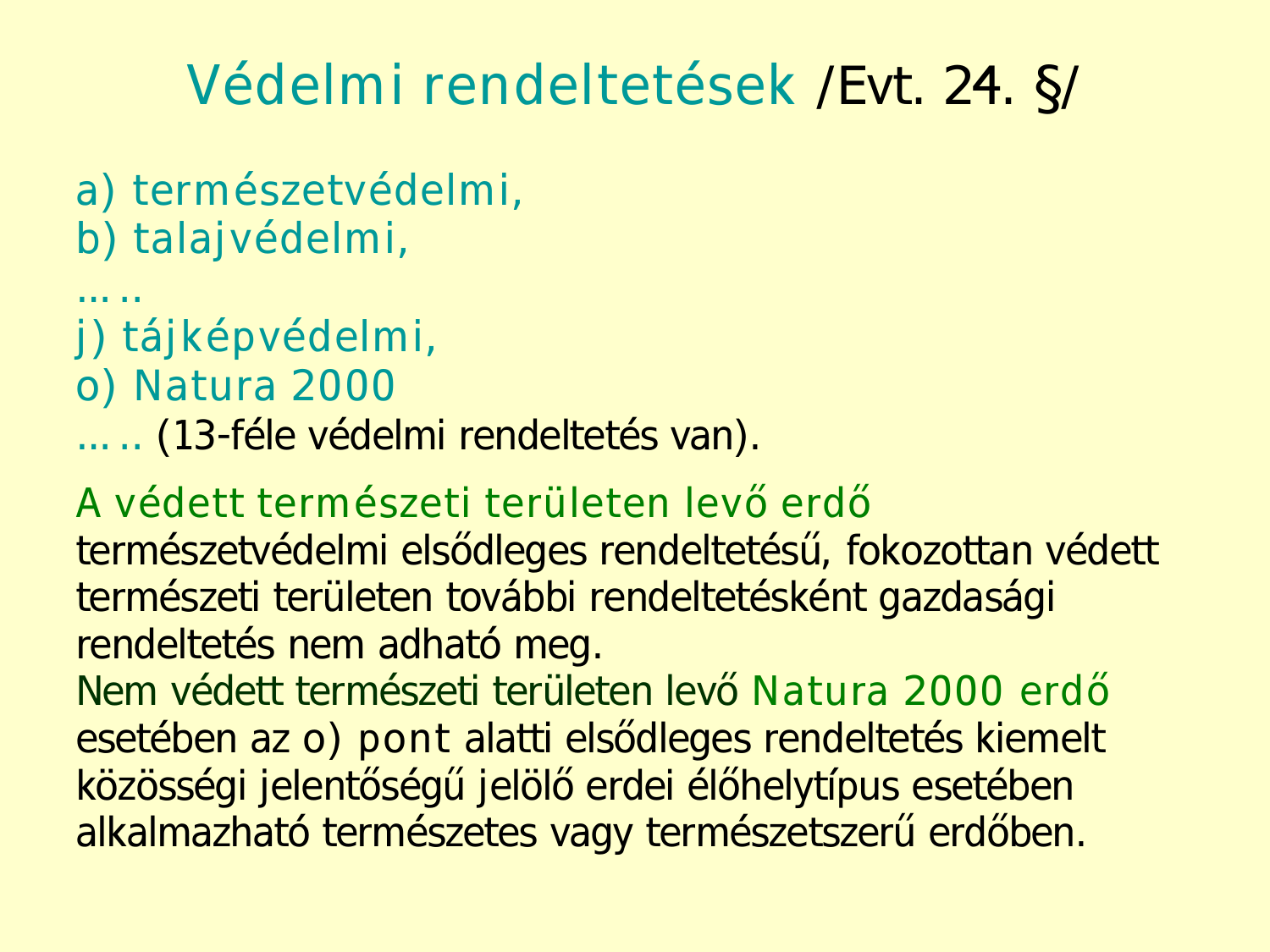

# Védelmi rendeltetések /Evt. 24. §/
a) természetvédelmi,
b) talajvédelmi,
…..
j) tájképvédelmi,
o) Natura 2000
….. (13-féle védelmi rendeltetés van).

A védett természeti területen levő erdő
természetvédelmi elsődleges rendeltetésű, fokozottan védett
természeti területen további rendeltetésként gazdasági
rendeltetés nem adható meg.
Nem védett természeti területen levő Natura 2000 erdő
esetében az o) pont alatti elsődleges rendeltetés kiemelt
közösségi jelentőségű jelölő erdei élőhelytípus esetében
alkalmazható természetes vagy természetszerű erdőben.